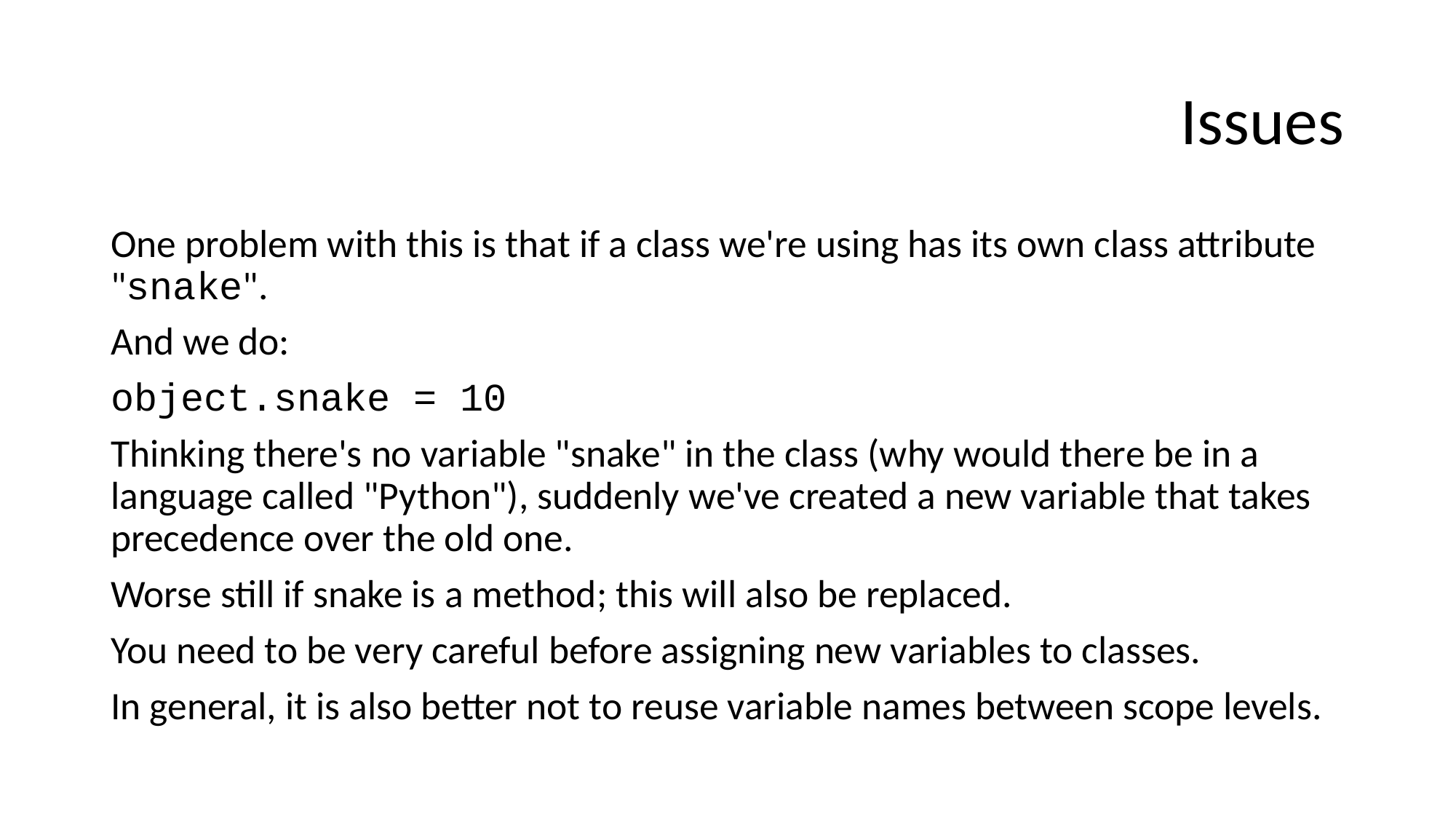

# Issues
One problem with this is that if a class we're using has its own class attribute "snake".
And we do:
object.snake = 10
Thinking there's no variable "snake" in the class (why would there be in a language called "Python"), suddenly we've created a new variable that takes precedence over the old one.
Worse still if snake is a method; this will also be replaced.
You need to be very careful before assigning new variables to classes.
In general, it is also better not to reuse variable names between scope levels.